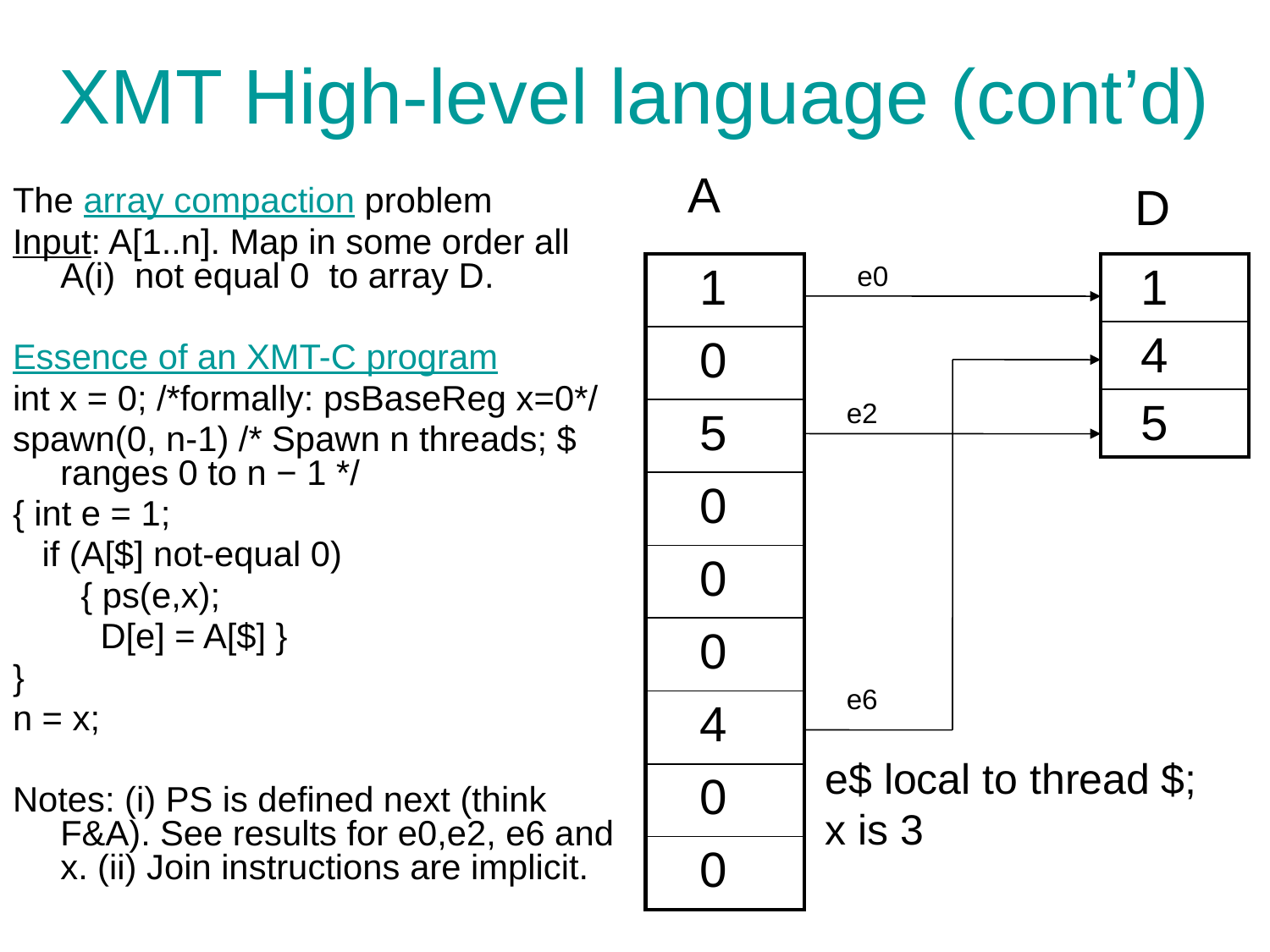

# XMT High-level language (cont’d)
A
D
The array compaction problem
Input: A[1..n]. Map in some order all A(i)  not equal 0  to array D.

Essence of an XMT-C program
int x = 0; /*formally: psBaseReg x=0*/
spawn(0, n-1) /* Spawn n threads; $ ranges 0 to n − 1 */
{ int e = 1;
   if (A[$] not-equal 0)
       { ps(e,x);
         D[e] = A[$] }
}
n = x;

Notes: (i) PS is defined next (think F&A). See results for e0,e2, e6 and x. (ii) Join instructions are implicit.

e0
| 1 |
| --- |
| 0 |
| 5 |
| 0 |
| 0 |
| 0 |
| 4 |
| 0 |
| 0 |
| 1 |
| --- |
| 4 |
| 5 |

e2

e6

e$ local to thread $;
x is 3